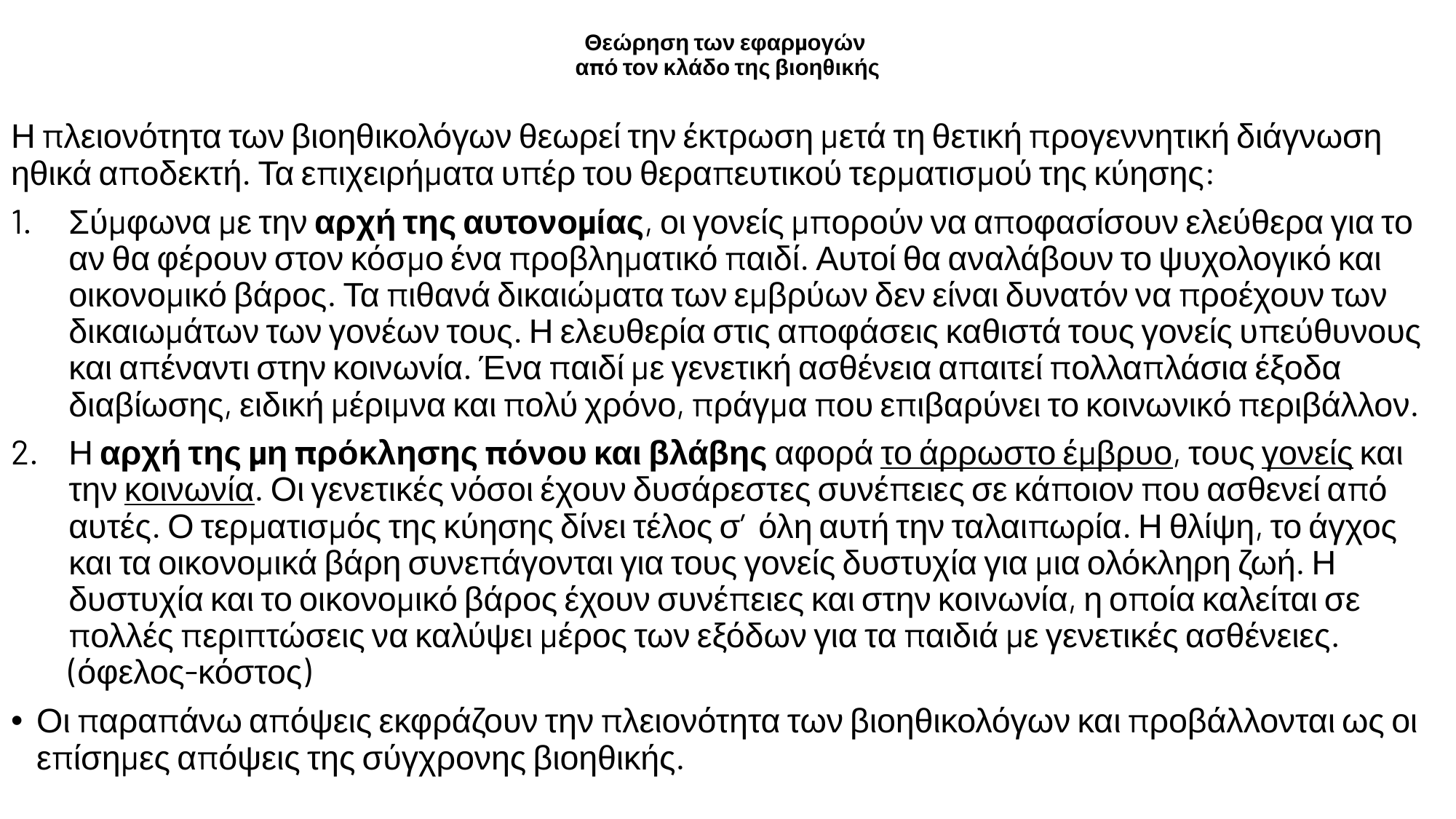

# Θεώρηση των εφαρμογών από τον κλάδο της βιοηθικής
Η πλειονότητα των βιοηθικολόγων θεωρεί την έκτρωση μετά τη θετική προγεννητική διάγνωση ηθικά αποδεκτή. Τα επιχειρήματα υπέρ του θεραπευτικού τερματισμού της κύησης:
Σύμφωνα με την αρχή της αυτονομίας, οι γονείς μπορούν να αποφασίσουν ελεύθερα για το αν θα φέρουν στον κόσμο ένα προβληματικό παιδί. Αυτοί θα αναλάβουν το ψυχολογικό και οικονομικό βάρος. Τα πιθανά δικαιώματα των εμβρύων δεν είναι δυνατόν να προέχουν των δικαιωμάτων των γονέων τους. Η ελευθερία στις αποφάσεις καθιστά τους γονείς υπεύθυνους και απέναντι στην κοινωνία. Ένα παιδί με γενετική ασθένεια απαιτεί πολλαπλάσια έξοδα διαβίωσης, ειδική μέριμνα και πολύ χρόνο, πράγμα που επιβαρύνει το κοινωνικό περιβάλλον.
Η αρχή της μη πρόκλησης πόνου και βλάβης αφορά το άρρωστο έμβρυο, τους γονείς και την κοινωνία. Οι γενετικές νόσοι έχουν δυσάρεστες συνέπειες σε κάποιον που ασθενεί από αυτές. Ο τερματισμός της κύησης δίνει τέλος σ’  όλη αυτή την ταλαιπωρία. Η θλίψη, το άγχος και τα οικονομικά βάρη συνεπάγονται για τους γονείς δυστυχία για μια ολόκληρη ζωή. Η δυστυχία και το οικονομικό βάρος έχουν συνέπειες και στην κοινωνία, η οποία καλείται σε πολλές περιπτώσεις να καλύψει μέρος των εξόδων για τα παιδιά με γενετικές ασθένειες. (όφελος-κόστος)
Οι παραπάνω απόψεις εκφράζουν την πλειονότητα των βιοηθικολόγων και προβάλλονται ως οι επίσημες απόψεις της σύγχρονης βιοηθικής.